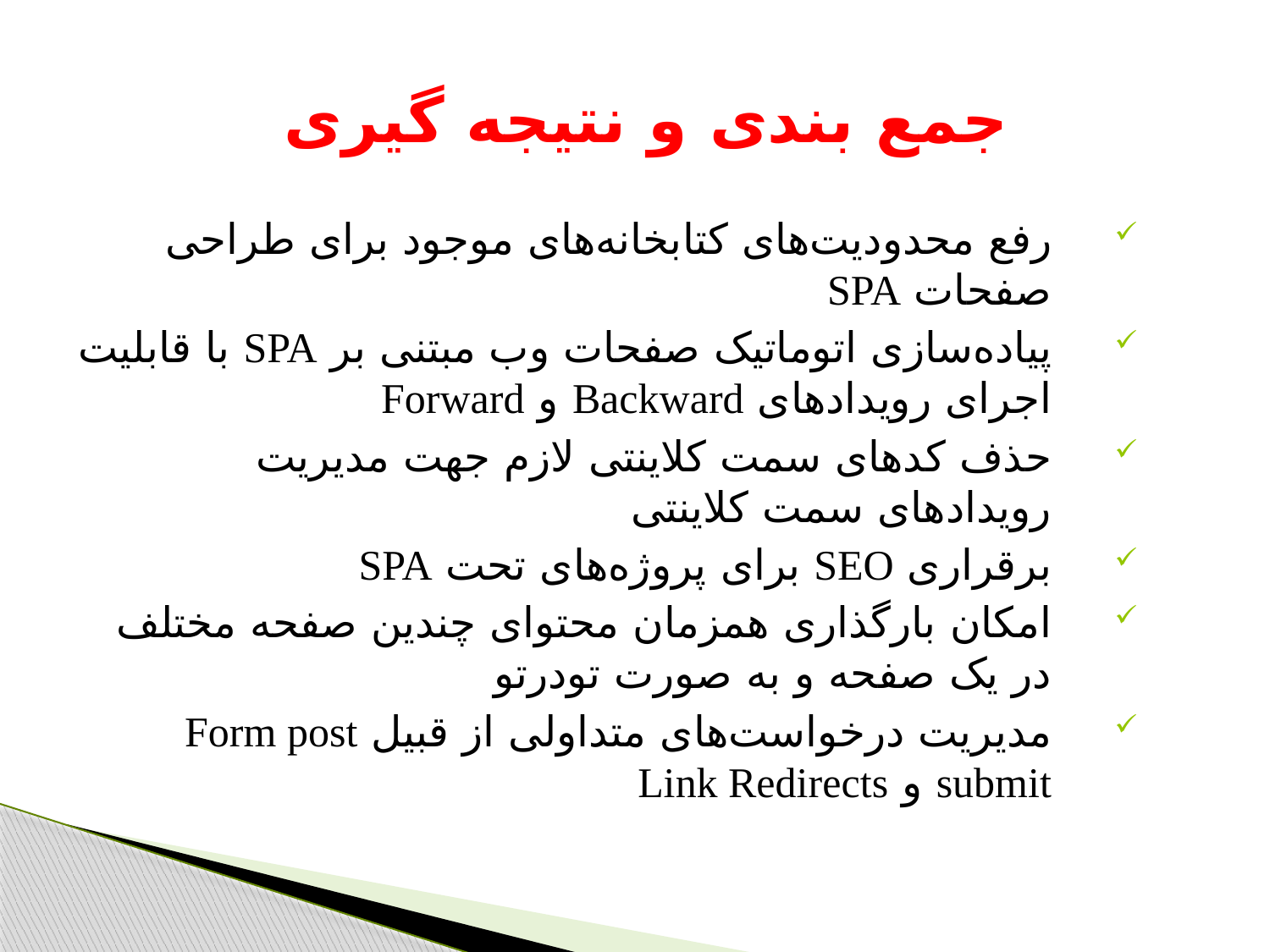

# جمع بندی و نتیجه گیری
رفع محدودیت‌های کتابخانه‌های موجود برای طراحی صفحات SPA
پیاده‌سازی اتوماتیک صفحات وب مبتنی بر SPA با قابلیت اجرای رویدادهای Backward و Forward
حذف کدهای سمت کلاینتی لازم جهت مدیریت رویدادهای سمت کلاینتی
برقراری SEO برای پروژه‌های تحت SPA
امکان بارگذاری همزمان محتوای چندین صفحه مختلف در یک صفحه و به صورت تودرتو
مدیریت درخواست‌های متداولی از قبیل Form post submit و Link Redirects